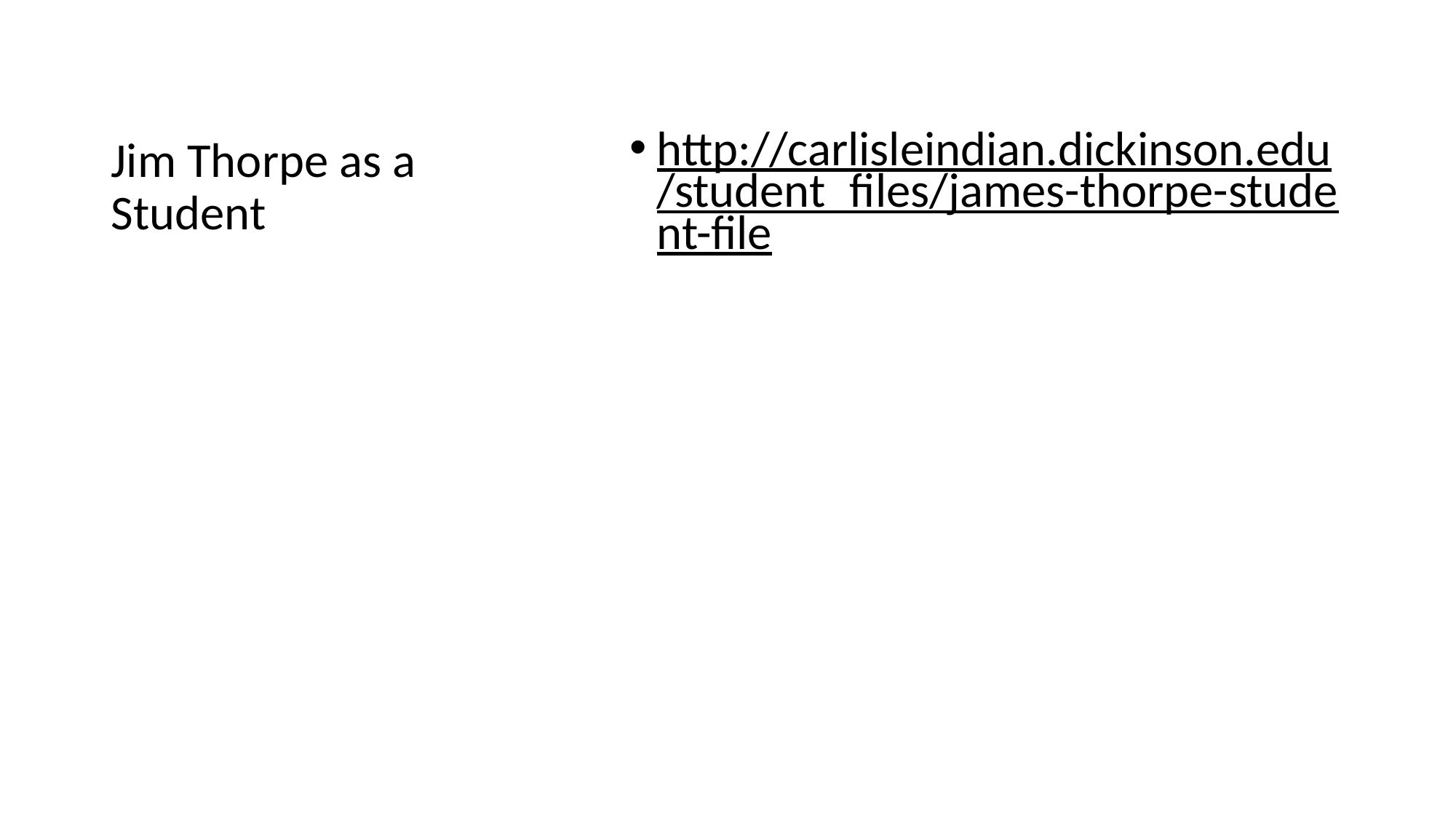

# Jim Thorpe as a Student
http://carlisleindian.dickinson.edu/student_files/james-thorpe-student-file